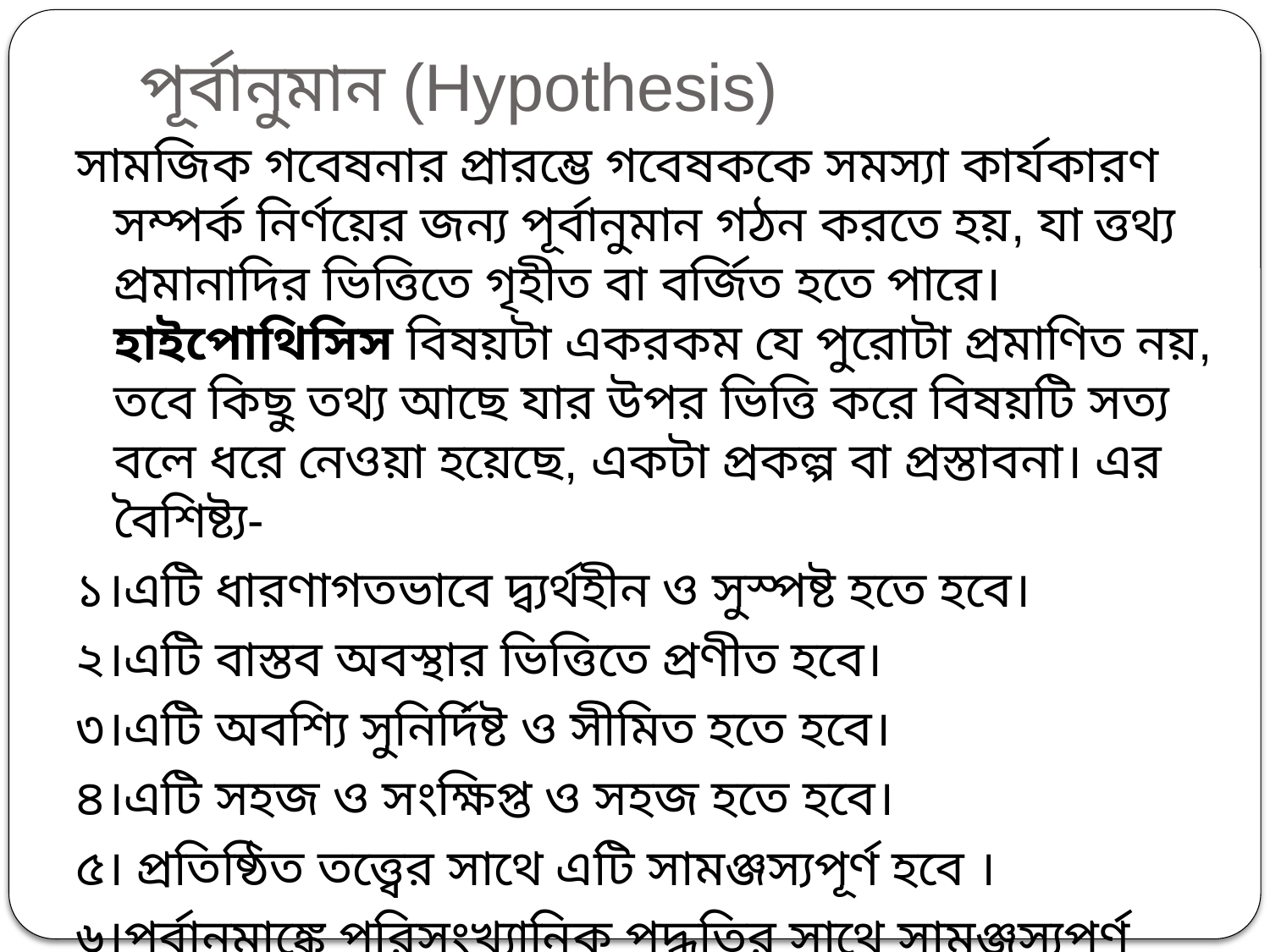

# পূর্বানুমান (Hypothesis)
সামজিক গবেষনার প্রারম্ভে গবেষককে সমস্যা কার্যকারণ সম্পর্ক নির্ণয়ের জন্য পূর্বানুমান গঠন করতে হয়, যা ত্তথ্য প্রমানাদির ভিত্তিতে গৃহীত বা বর্জিত হতে পারে। হাইপোথিসিস বিষয়টা একরকম যে পুরোটা প্রমাণিত নয়, তবে কিছু তথ্য আছে যার উপর ভিত্তি করে বিষয়টি সত্য বলে ধরে নেওয়া হয়েছে, একটা প্রকল্প বা প্রস্তাবনা। এর বৈশিষ্ট্য-
১।এটি ধারণাগতভাবে দ্ব্যর্থহীন ও সুস্পষ্ট হতে হবে।
২।এটি বাস্তব অবস্থার ভিত্তিতে প্রণীত হবে।
৩।এটি অবশ্যি সুনির্দিষ্ট ও সীমিত হতে হবে।
৪।এটি সহজ ও সংক্ষিপ্ত ও সহজ হতে হবে।
৫। প্রতিষ্ঠিত তত্ত্বের সাথে এটি সামঞ্জস্যপূর্ণ হবে ।
৬।পুর্বানুমাঙ্কে পরিসংখ্যানিক পদ্ধতির সাথে সামঞ্জস্যপূর্ণ হতে হবে।
৭। প্রচলিত কৌশলাদির সাথে এটি সম্পর্কযুক্ত থাকবে।